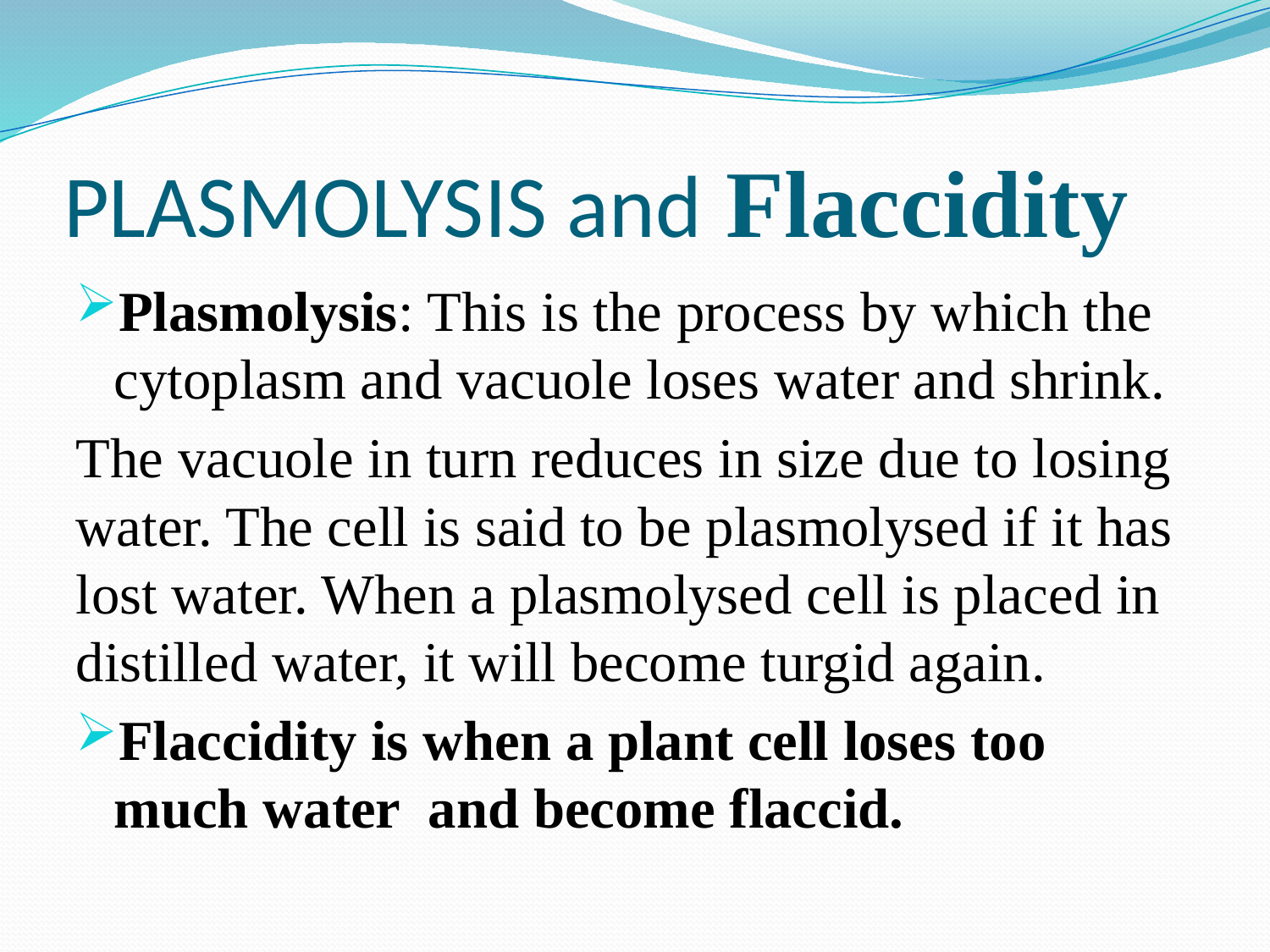

# PLASMOLYSIS and Flaccidity
Plasmolysis: This is the process by which the cytoplasm and vacuole loses water and shrink.
The vacuole in turn reduces in size due to losing water. The cell is said to be plasmolysed if it has lost water. When a plasmolysed cell is placed in distilled water, it will become turgid again.
Flaccidity is when a plant cell loses too much water  and become flaccid.